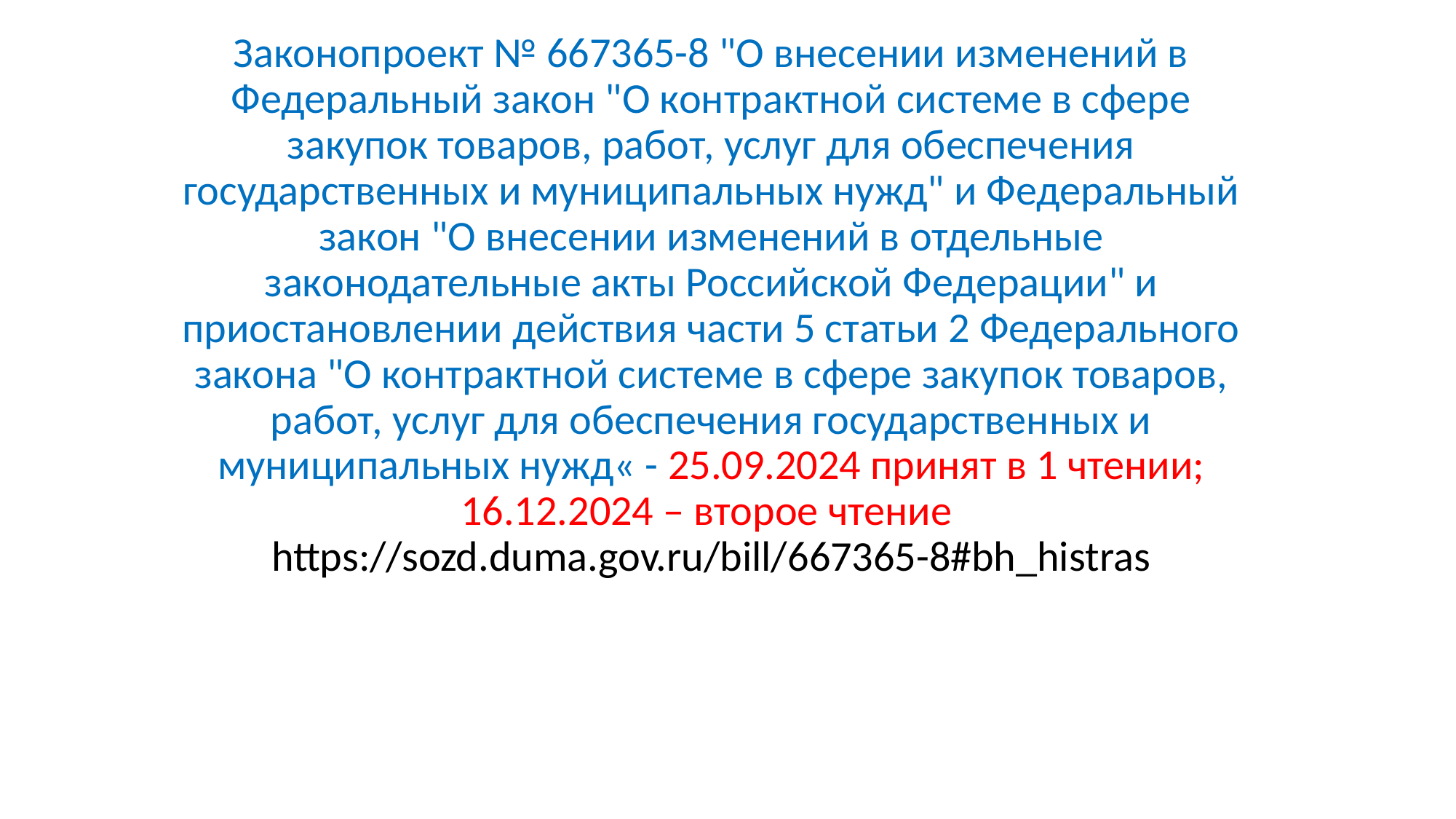

# Законопроект № 667365-8 "О внесении изменений в Федеральный закон "О контрактной системе в сфере закупок товаров, работ, услуг для обеспечения государственных и муниципальных нужд" и Федеральный закон "О внесении изменений в отдельные законодательные акты Российской Федерации" и приостановлении действия части 5 статьи 2 Федерального закона "О контрактной системе в сфере закупок товаров, работ, услуг для обеспечения государственных и муниципальных нужд« - 25.09.2024 принят в 1 чтении; 16.12.2024 – второе чтение https://sozd.duma.gov.ru/bill/667365-8#bh_histras